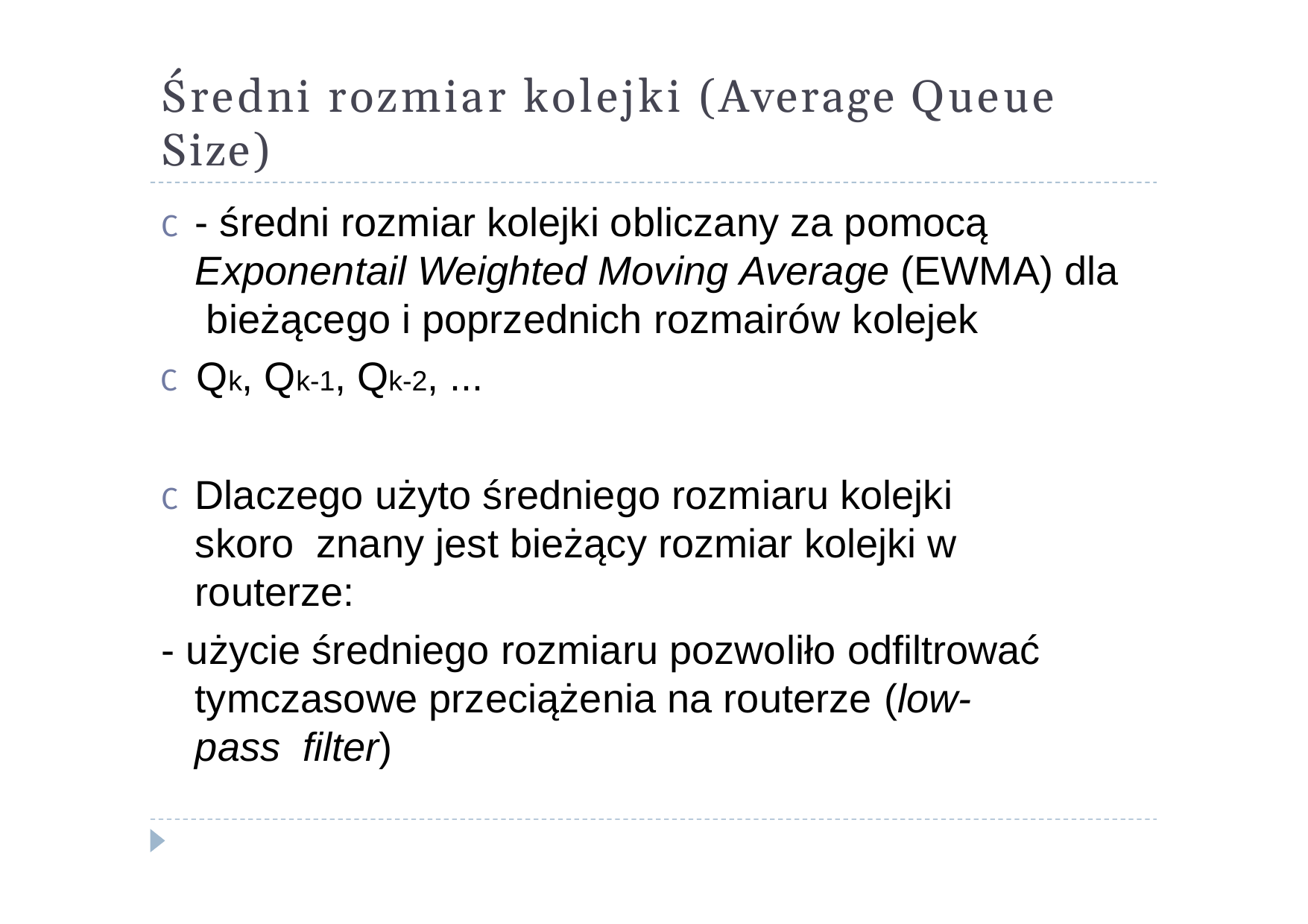

# Średni rozmiar kolejki (Average Queue  Size)

C	- średni rozmiar kolejki obliczany za pomocą  Exponentail Weighted Moving Average (EWMA) dla  bieżącego i poprzednich rozmairów kolejek
C	Qk, Qk-1, Qk-2, ...

C	Dlaczego użyto średniego rozmiaru kolejki skoro  znany jest bieżący rozmiar kolejki w routerze:
- użycie średniego rozmiaru pozwoliło odfiltrować  tymczasowe przeciążenia na routerze (low-pass  filter)